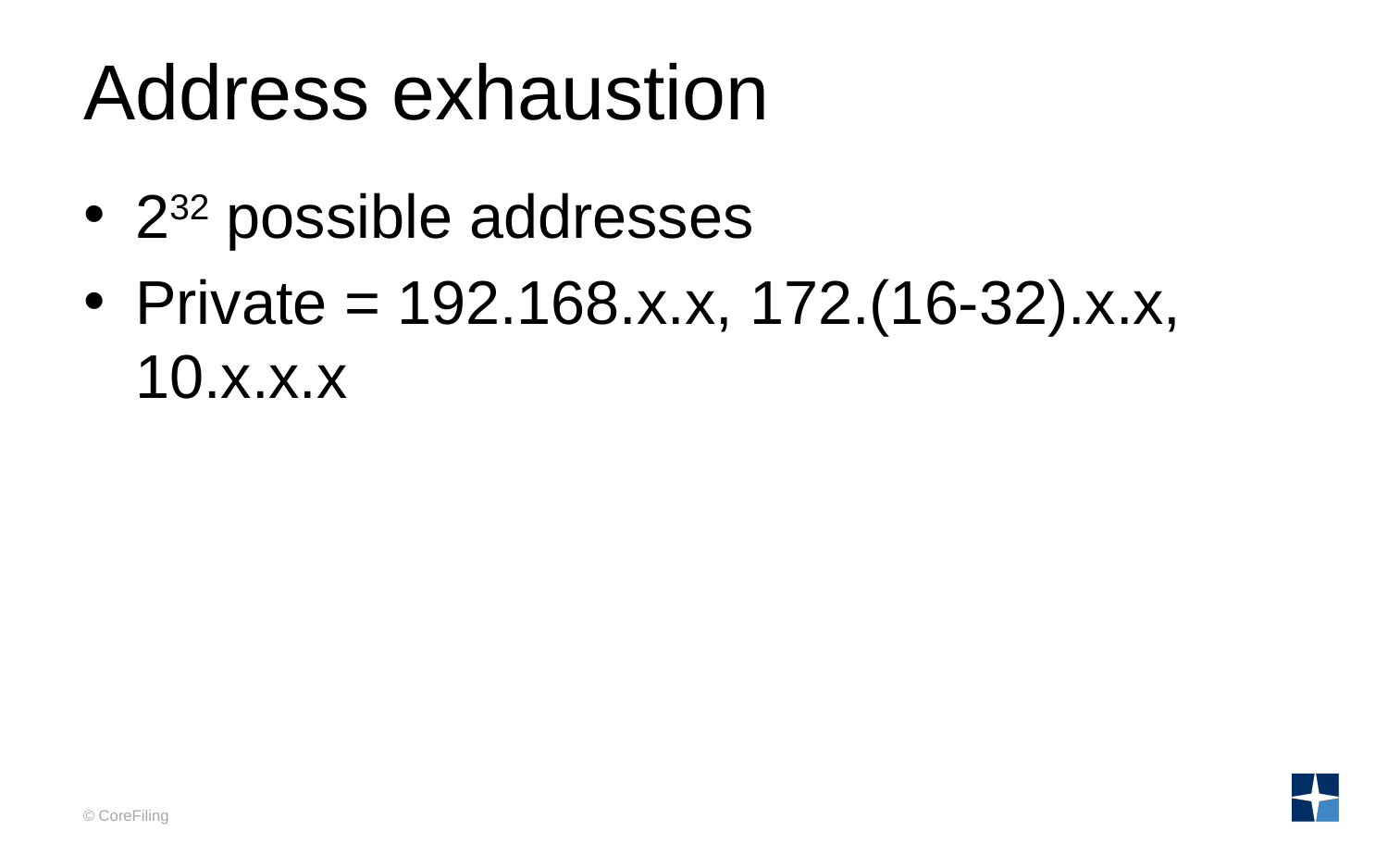

# Address exhaustion
232 possible addresses
Private = 192.168.x.x, 172.(16-32).x.x, 10.x.x.x